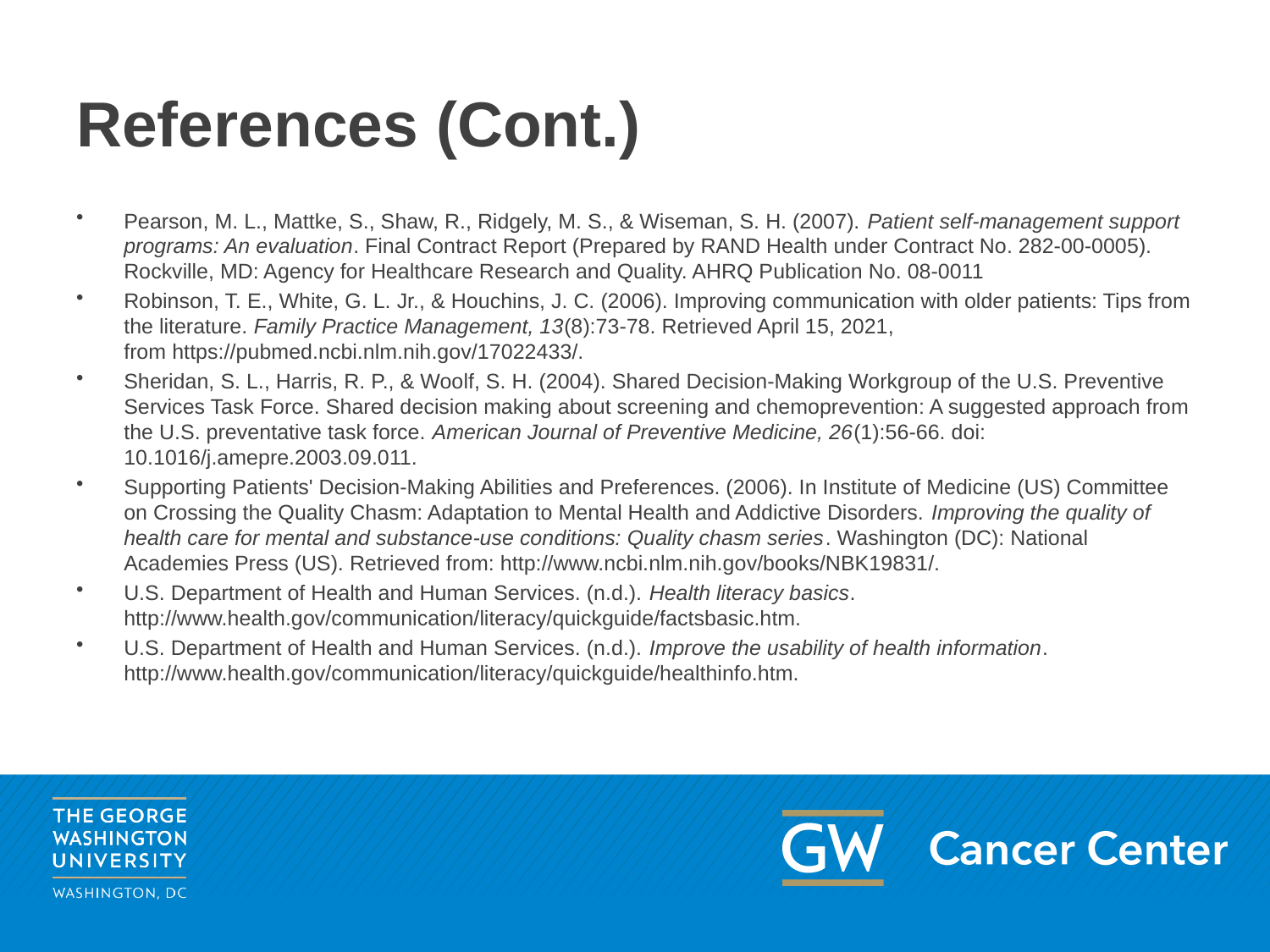

# References (Cont.)
Pearson, M. L., Mattke, S., Shaw, R., Ridgely, M. S., & Wiseman, S. H. (2007). Patient self‐management support programs: An evaluation. Final Contract Report (Prepared by RAND Health under Contract No. 282‐00‐0005). Rockville, MD: Agency for Healthcare Research and Quality. AHRQ Publication No. 08‐0011
Robinson, T. E., White, G. L. Jr., & Houchins, J. C. (2006). Improving communication with older patients: Tips from the literature. Family Practice Management, 13(8):73‐78. Retrieved April 15, 2021, from https://pubmed.ncbi.nlm.nih.gov/17022433/.
Sheridan, S. L., Harris, R. P., & Woolf, S. H. (2004). Shared Decision‐Making Workgroup of the U.S. Preventive Services Task Force. Shared decision making about screening and chemoprevention: A suggested approach from the U.S. preventative task force. American Journal of Preventive Medicine, 26(1):56‐66. doi: 10.1016/j.amepre.2003.09.011.
Supporting Patients' Decision‐Making Abilities and Preferences. (2006). In Institute of Medicine (US) Committee on Crossing the Quality Chasm: Adaptation to Mental Health and Addictive Disorders. Improving the quality of health care for mental and substance‐use conditions: Quality chasm series. Washington (DC): National Academies Press (US). Retrieved from: http://www.ncbi.nlm.nih.gov/books/NBK19831/.
U.S. Department of Health and Human Services. (n.d.). Health literacy basics. http://www.health.gov/communication/literacy/quickguide/factsbasic.htm.
U.S. Department of Health and Human Services. (n.d.). Improve the usability of health information. http://www.health.gov/communication/literacy/quickguide/healthinfo.htm.